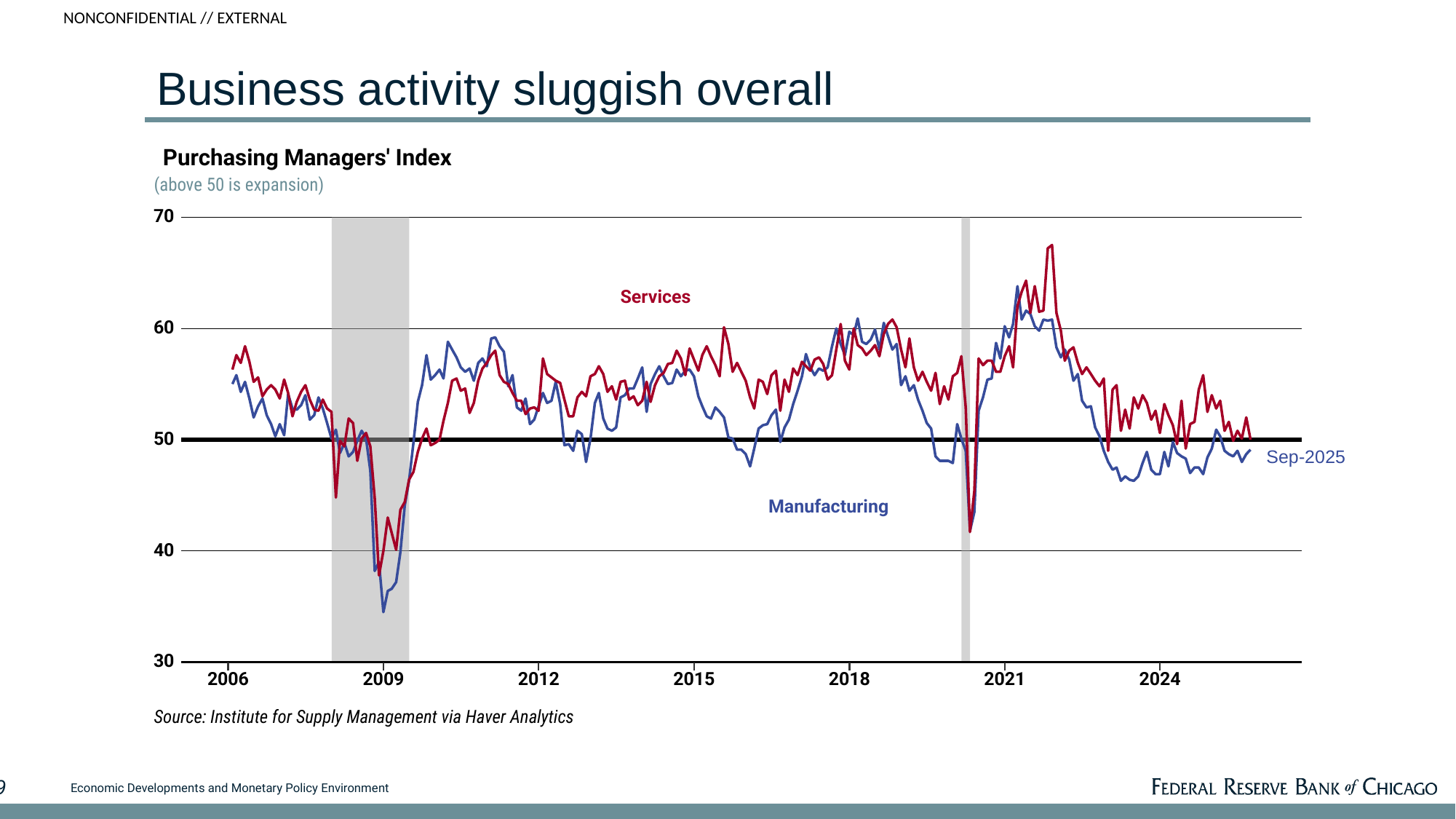

# Business activity sluggish overall

Purchasing Managers' Index
(above 50 is expansion)
70

60

50

 Sep-2025
40

30

2009
2018
2006
2012
2015
2021
2024
Source: Institute for Supply Management via Haver Analytics
Services
Manufacturing